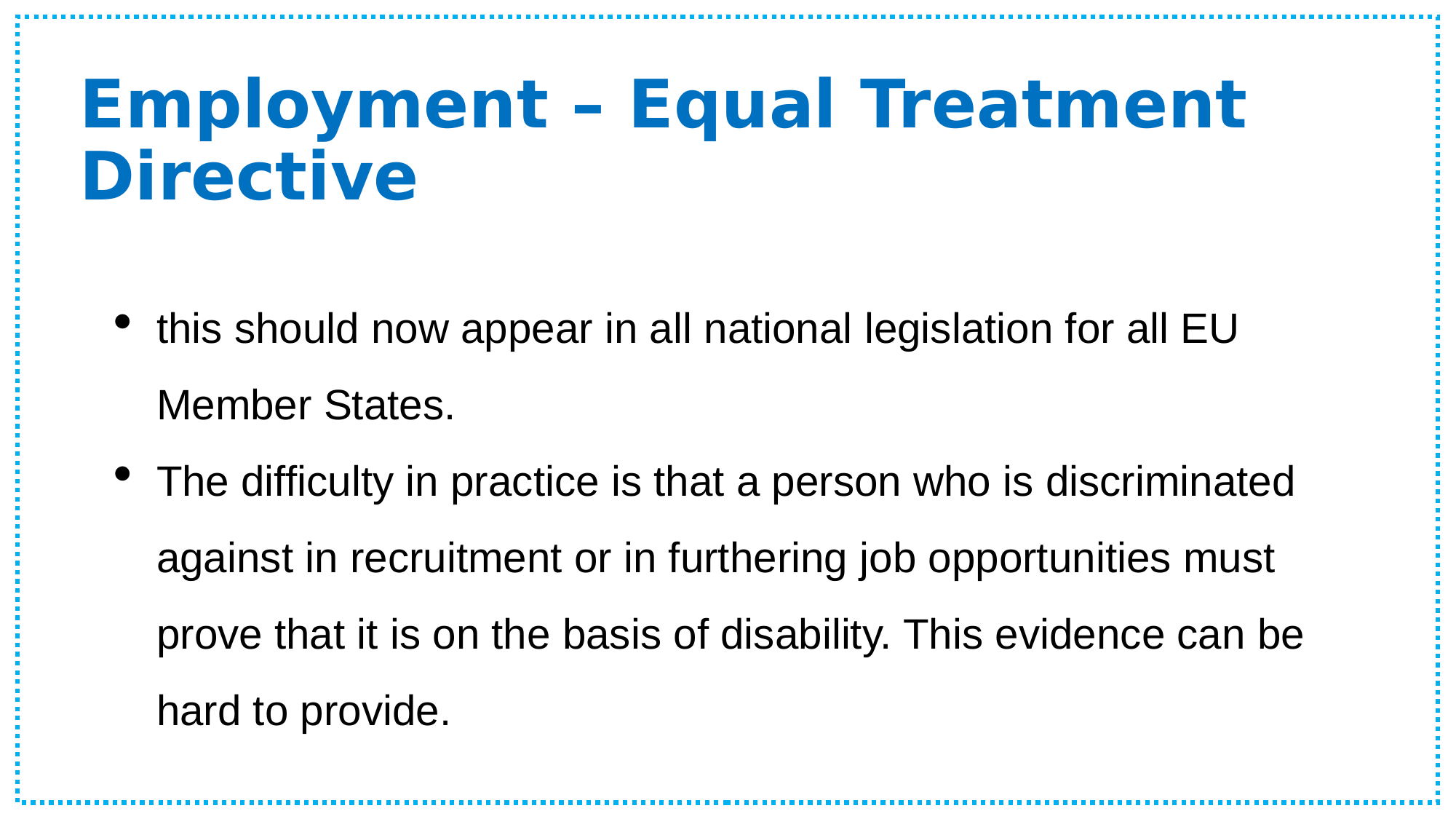

# Employment – Equal Treatment Directive
this should now appear in all national legislation for all EU Member States.
The difficulty in practice is that a person who is discriminated against in recruitment or in furthering job opportunities must prove that it is on the basis of disability. This evidence can be hard to provide.